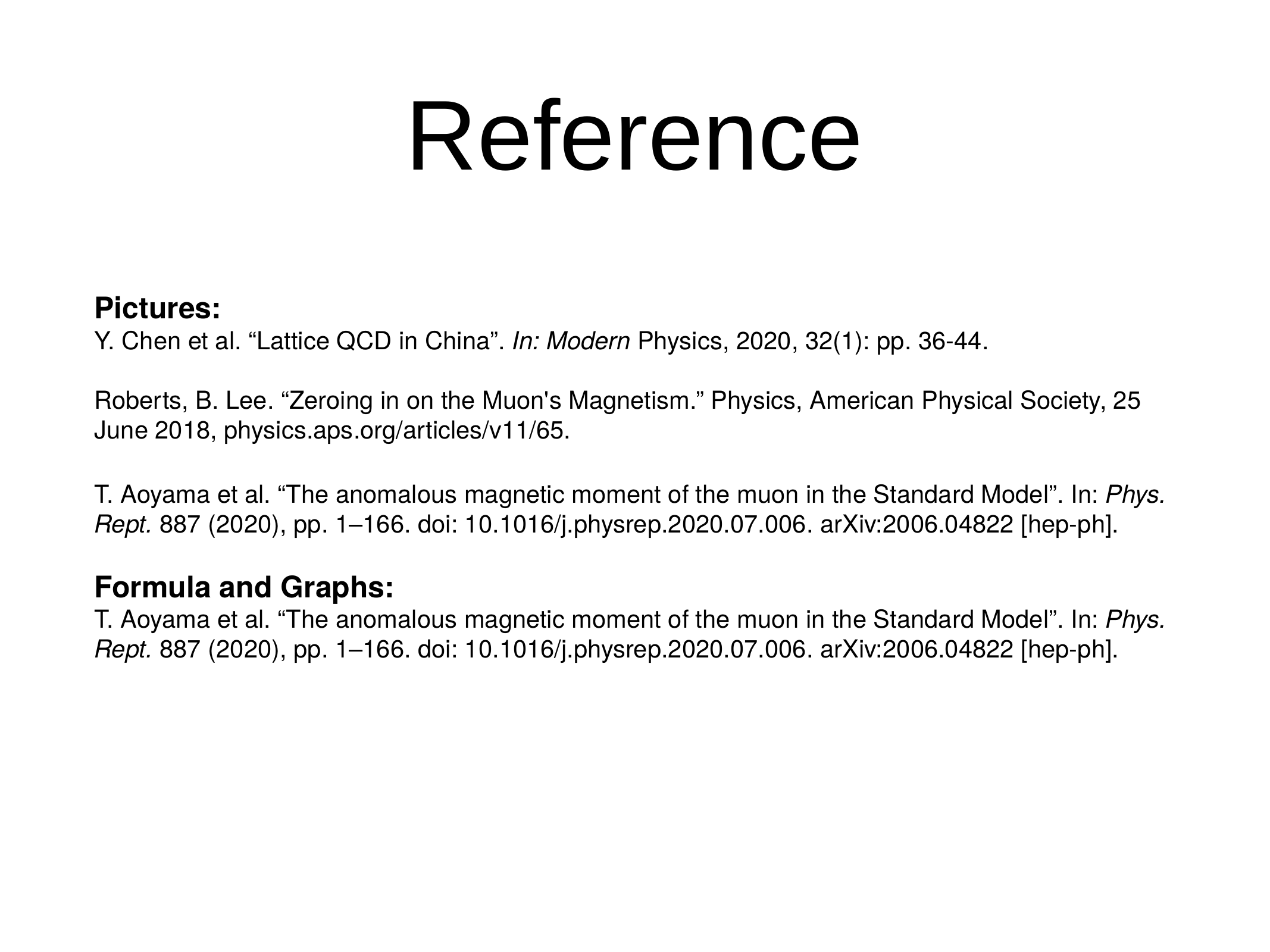

Reference
Pictures:
Y. Chen et al. “Lattice QCD in China”. In: Modern Physics, 2020, 32(1): pp. 36-44.

Roberts, B. Lee. “Zeroing in on the Muon's Magnetism.” Physics, American Physical Society, 25 June 2018, physics.aps.org/articles/v11/65.

T. Aoyama et al. “The anomalous magnetic moment of the muon in the Standard Model”. In: Phys. Rept. 887 (2020), pp. 1–166. doi: 10.1016/j.physrep.2020.07.006. arXiv:2006.04822 [hep-ph].

Formula and Graphs:
T. Aoyama et al. “The anomalous magnetic moment of the muon in the Standard Model”. In: Phys. Rept. 887 (2020), pp. 1–166. doi: 10.1016/j.physrep.2020.07.006. arXiv:2006.04822 [hep-ph].